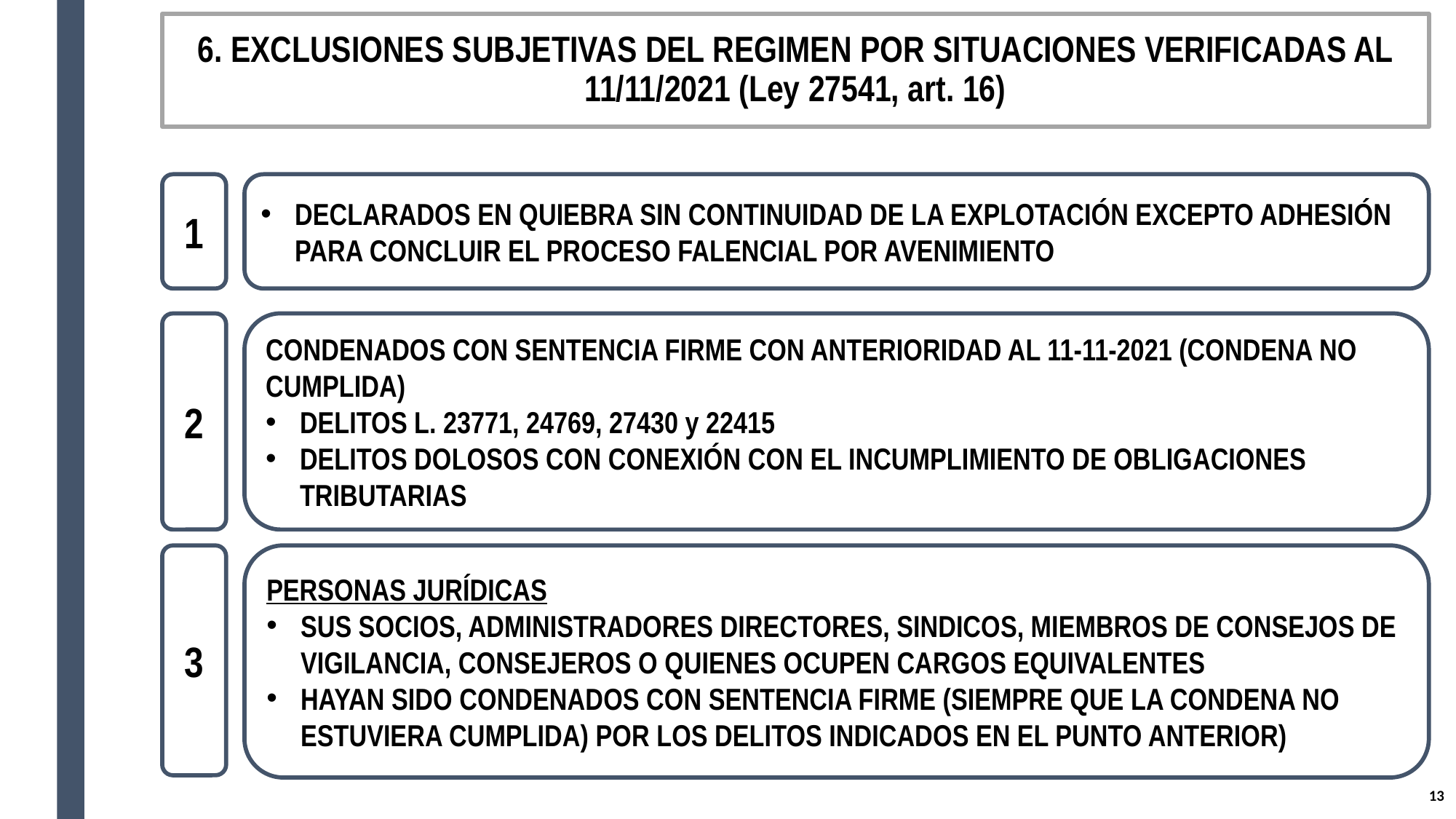

# 6. EXCLUSIONES SUBJETIVAS DEL REGIMEN POR SITUACIONES VERIFICADAS AL 11/11/2021 (Ley 27541, art. 16)
1
DECLARADOS EN QUIEBRA SIN CONTINUIDAD DE LA EXPLOTACIÓN EXCEPTO ADHESIÓN PARA CONCLUIR EL PROCESO FALENCIAL POR AVENIMIENTO
2
CONDENADOS CON SENTENCIA FIRME CON ANTERIORIDAD AL 11-11-2021 (CONDENA NO CUMPLIDA)
DELITOS L. 23771, 24769, 27430 y 22415
DELITOS DOLOSOS CON CONEXIÓN CON EL INCUMPLIMIENTO DE OBLIGACIONES TRIBUTARIAS
3
PERSONAS JURÍDICAS
SUS SOCIOS, ADMINISTRADORES DIRECTORES, SINDICOS, MIEMBROS DE CONSEJOS DE VIGILANCIA, CONSEJEROS O QUIENES OCUPEN CARGOS EQUIVALENTES
HAYAN SIDO CONDENADOS CON SENTENCIA FIRME (SIEMPRE QUE LA CONDENA NO ESTUVIERA CUMPLIDA) POR LOS DELITOS INDICADOS EN EL PUNTO ANTERIOR)
13